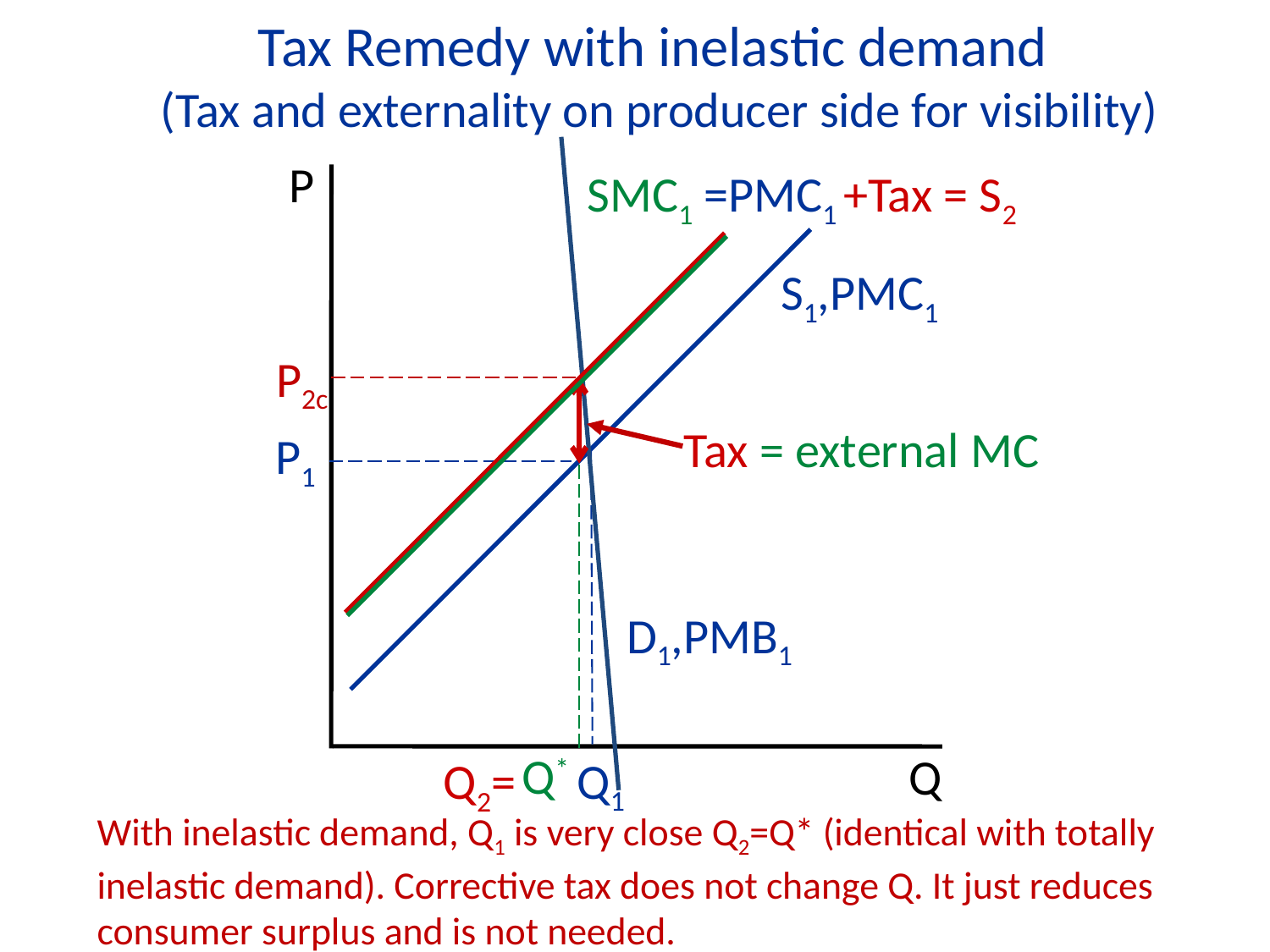

Tax Remedy with inelastic demand
(Tax and externality on producer side for visibility)
SMC1 =PMC1 +Tax = S2
P
Q
S1,PMC1
Q1
D1,PMB1
Q*
P2c
Tax = external MC
P1
Q2=
With inelastic demand, Q1 is very close Q2=Q* (identical with totally inelastic demand). Corrective tax does not change Q. It just reduces consumer surplus and is not needed.